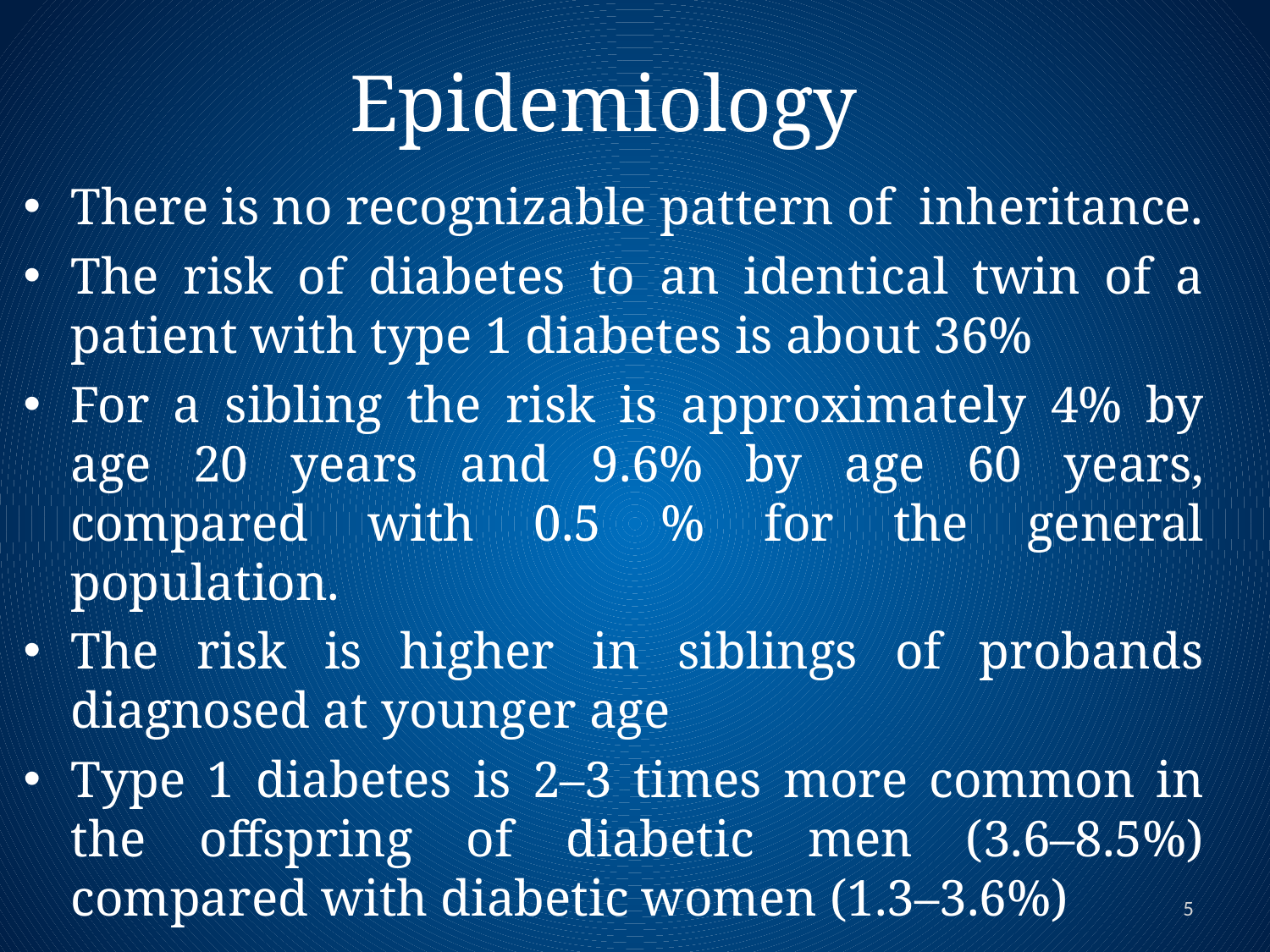

# Epidemiology
There is no recognizable pattern of  inheritance.
The risk of diabetes to an identical twin of a patient with type 1 diabetes is about 36%
For a sibling the risk is approximately 4% by age 20 years and 9.6% by age 60 years, compared with 0.5 % for the general population.
The risk is higher in siblings of probands diagnosed at younger age
Type 1 diabetes is 2–3 times more common in the offspring of diabetic men (3.6–8.5%) compared with diabetic women (1.3–3.6%)
5